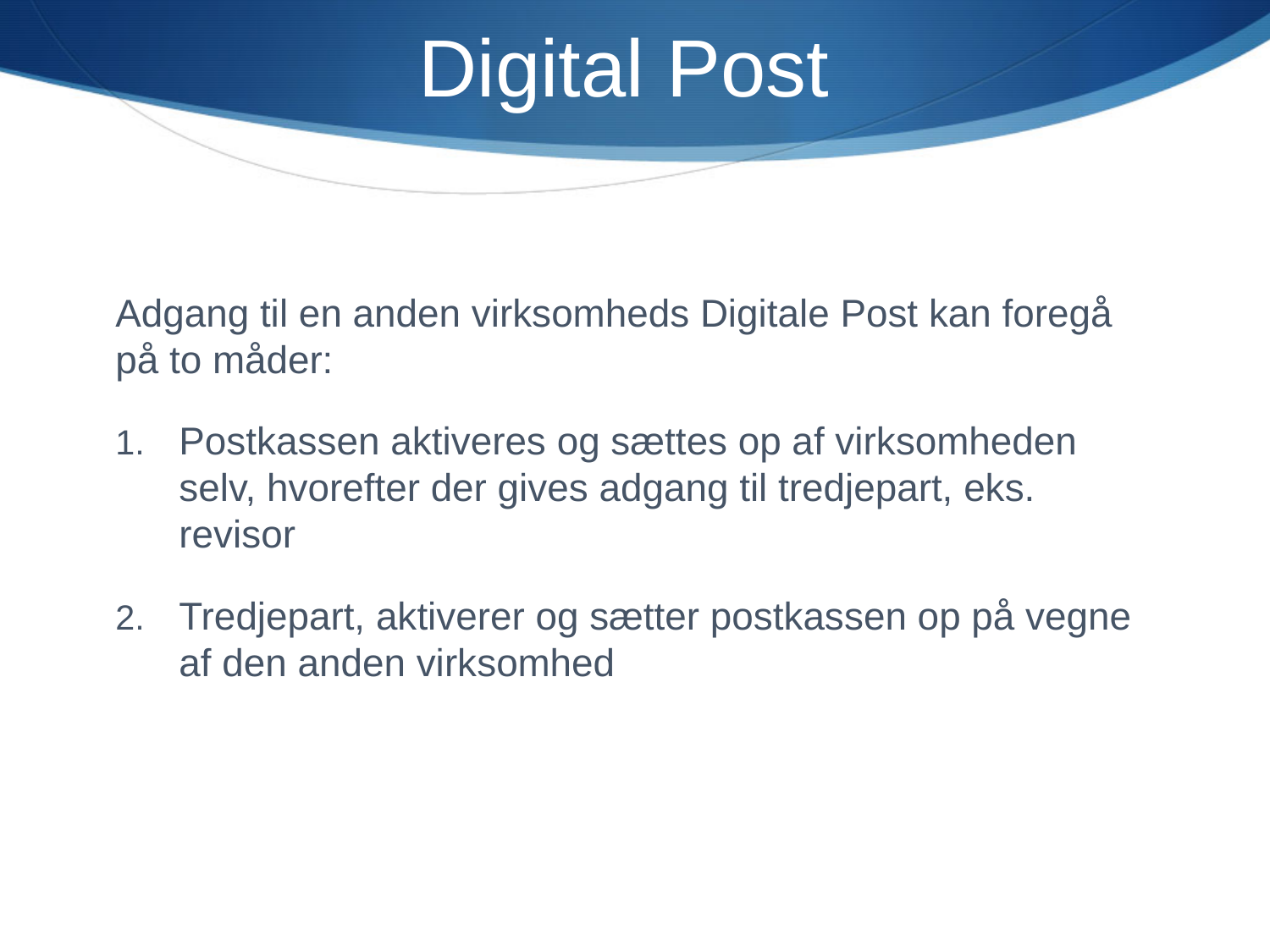

Digital Post
Adgang til en anden virksomheds Digitale Post kan foregå på to måder:
Postkassen aktiveres og sættes op af virksomheden selv, hvorefter der gives adgang til tredjepart, eks. revisor
Tredjepart, aktiverer og sætter postkassen op på vegne af den anden virksomhed